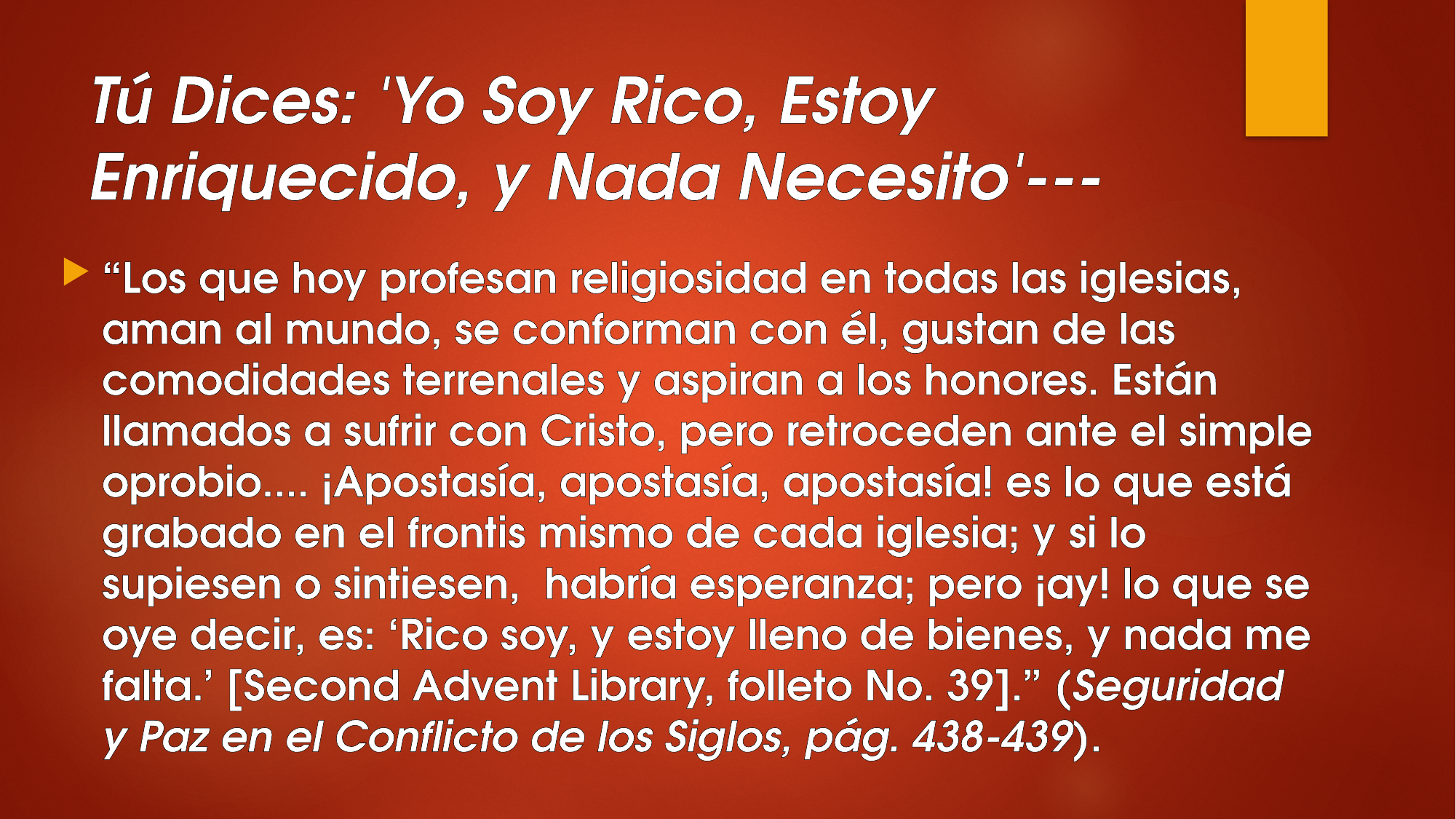

# Tú Dices: 'Yo Soy Rico, Estoy Enriquecido, y Nada Necesito'---
“Los que hoy profesan religiosidad en todas las iglesias, aman al mundo, se conforman con él, gustan de las comodidades terrenales y aspiran a los honores. Están llamados a sufrir con Cristo, pero retroceden ante el simple oprobio.... ¡Apostasía, apostasía, apostasía! es lo que está grabado en el frontis mismo de cada iglesia; y si lo supiesen o sintiesen,  habría esperanza; pero ¡ay! lo que se oye decir, es: ‘Rico soy, y estoy lleno de bienes, y nada me falta.’ [Second Advent Library, folleto No. 39].” (Seguridad y Paz en el Conflicto de los Siglos, pág. 438-439).